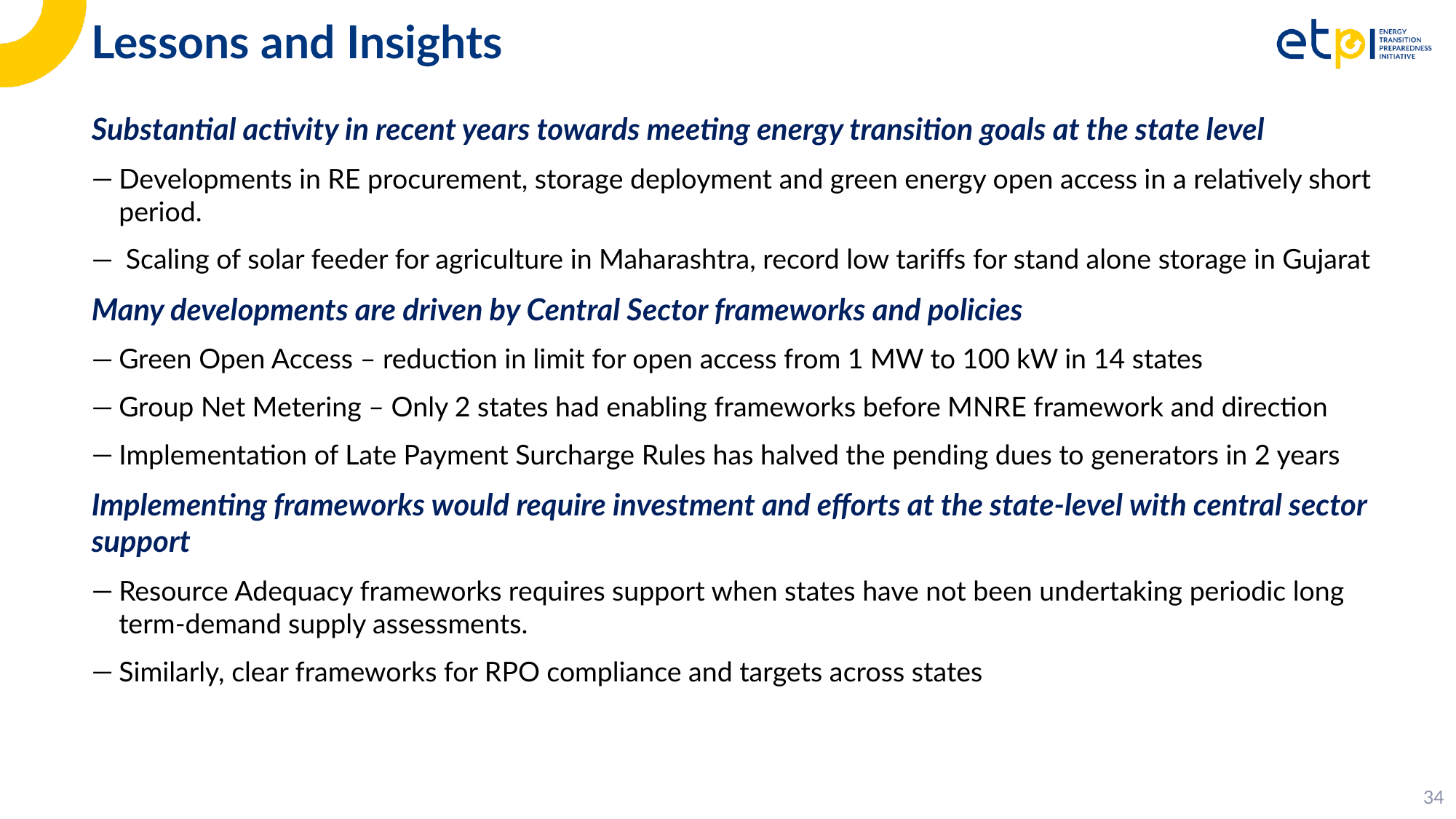

# Lessons and Insights
Substantial activity in recent years towards meeting energy transition goals at the state level
Developments in RE procurement, storage deployment and green energy open access in a relatively short period.
 Scaling of solar feeder for agriculture in Maharashtra, record low tariffs for stand alone storage in Gujarat
Many developments are driven by Central Sector frameworks and policies
Green Open Access – reduction in limit for open access from 1 MW to 100 kW in 14 states
Group Net Metering – Only 2 states had enabling frameworks before MNRE framework and direction
Implementation of Late Payment Surcharge Rules has halved the pending dues to generators in 2 years
Implementing frameworks would require investment and efforts at the state-level with central sector support
Resource Adequacy frameworks requires support when states have not been undertaking periodic long term-demand supply assessments.
Similarly, clear frameworks for RPO compliance and targets across states
34